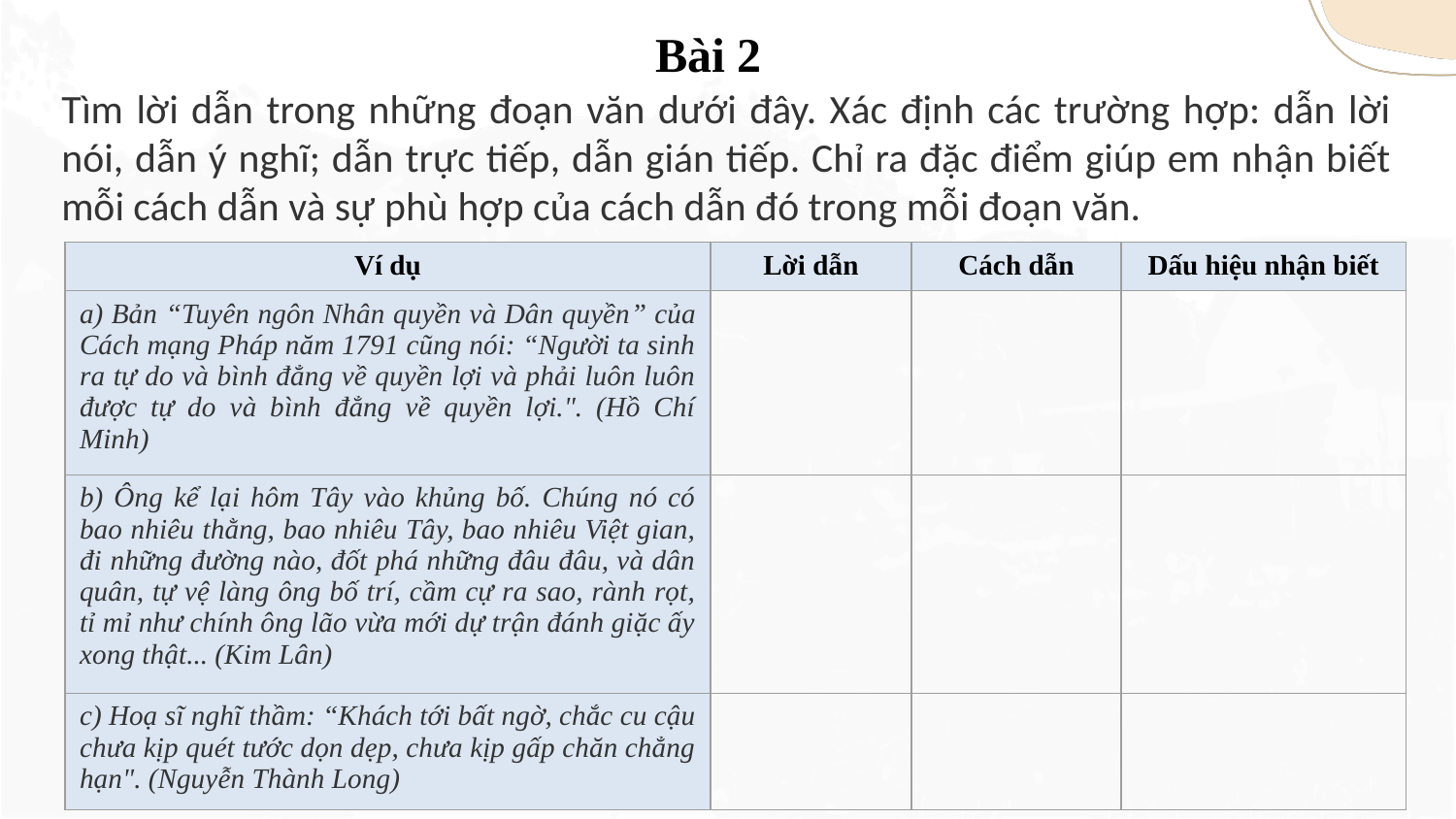

Bài 2
Tìm lời dẫn trong những đoạn văn dưới đây. Xác định các trường hợp: dẫn lời nói, dẫn ý nghĩ; dẫn trực tiếp, dẫn gián tiếp. Chỉ ra đặc điểm giúp em nhận biết mỗi cách dẫn và sự phù hợp của cách dẫn đó trong mỗi đoạn văn.
| Ví dụ | Lời dẫn | Cách dẫn | Dấu hiệu nhận biết |
| --- | --- | --- | --- |
| a) Bản “Tuyên ngôn Nhân quyền và Dân quyền” của Cách mạng Pháp năm 1791 cũng nói: “Người ta sinh ra tự do và bình đẳng về quyền lợi và phải luôn luôn được tự do và bình đẳng về quyền lợi.". (Hồ Chí Minh) |  |  |  |
| b) Ông kể lại hôm Tây vào khủng bố. Chúng nó có bao nhiêu thằng, bao nhiêu Tây, bao nhiêu Việt gian, đi những đường nào, đốt phá những đâu đâu, và dân quân, tự vệ làng ông bố trí, cầm cự ra sao, rành rọt, tỉ mỉ như chính ông lão vừa mới dự trận đánh giặc ấy xong thật... (Kim Lân) |  |  |  |
| c) Hoạ sĩ nghĩ thầm: “Khách tới bất ngờ, chắc cu cậu chưa kịp quét tước dọn dẹp, chưa kịp gấp chăn chẳng hạn". (Nguyễn Thành Long) |  |  |  |